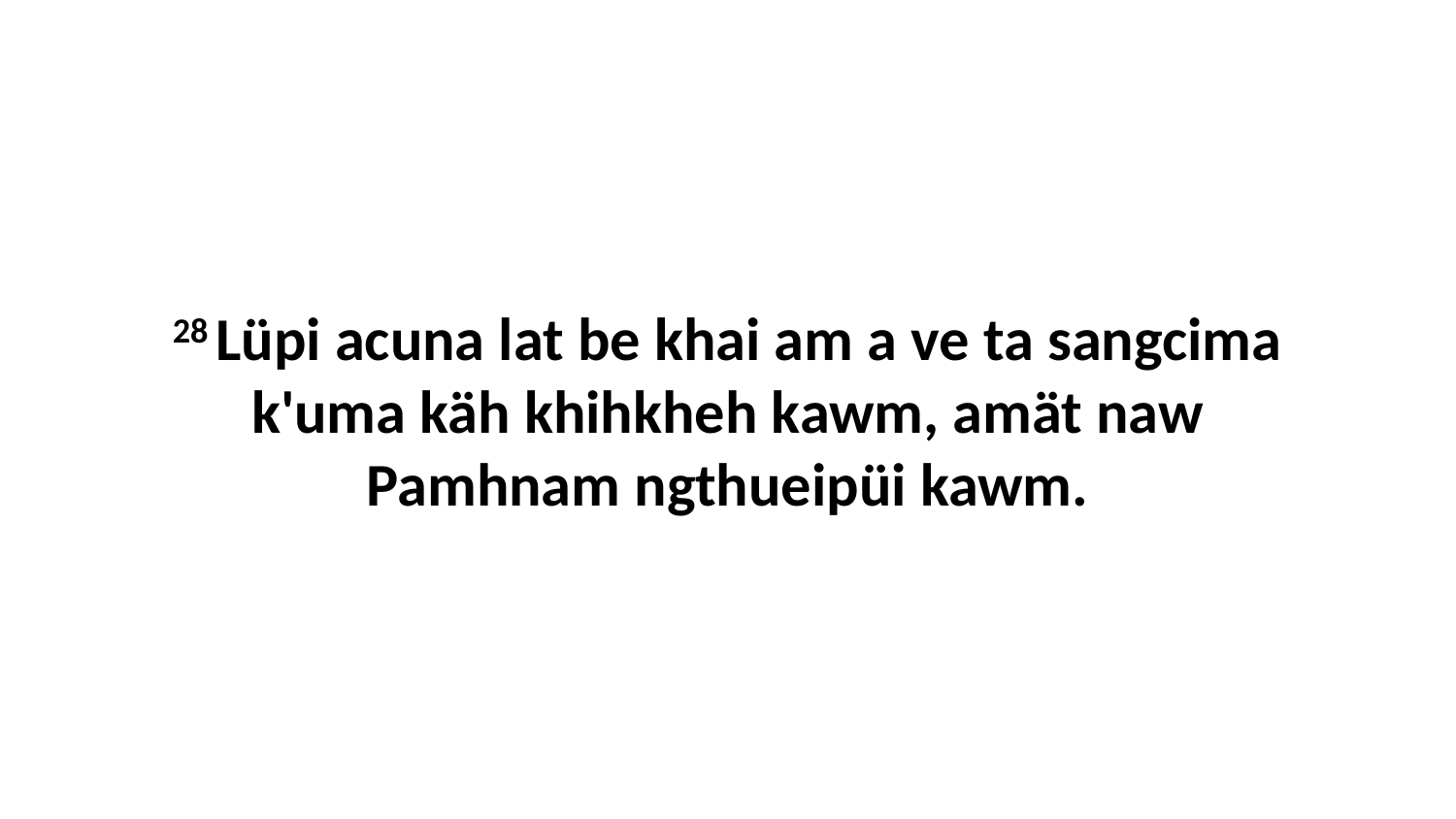

28 Lüpi acuna lat be khai am a ve ta sangcima k'uma käh khihkheh kawm, amät naw Pamhnam ngthueipüi kawm.